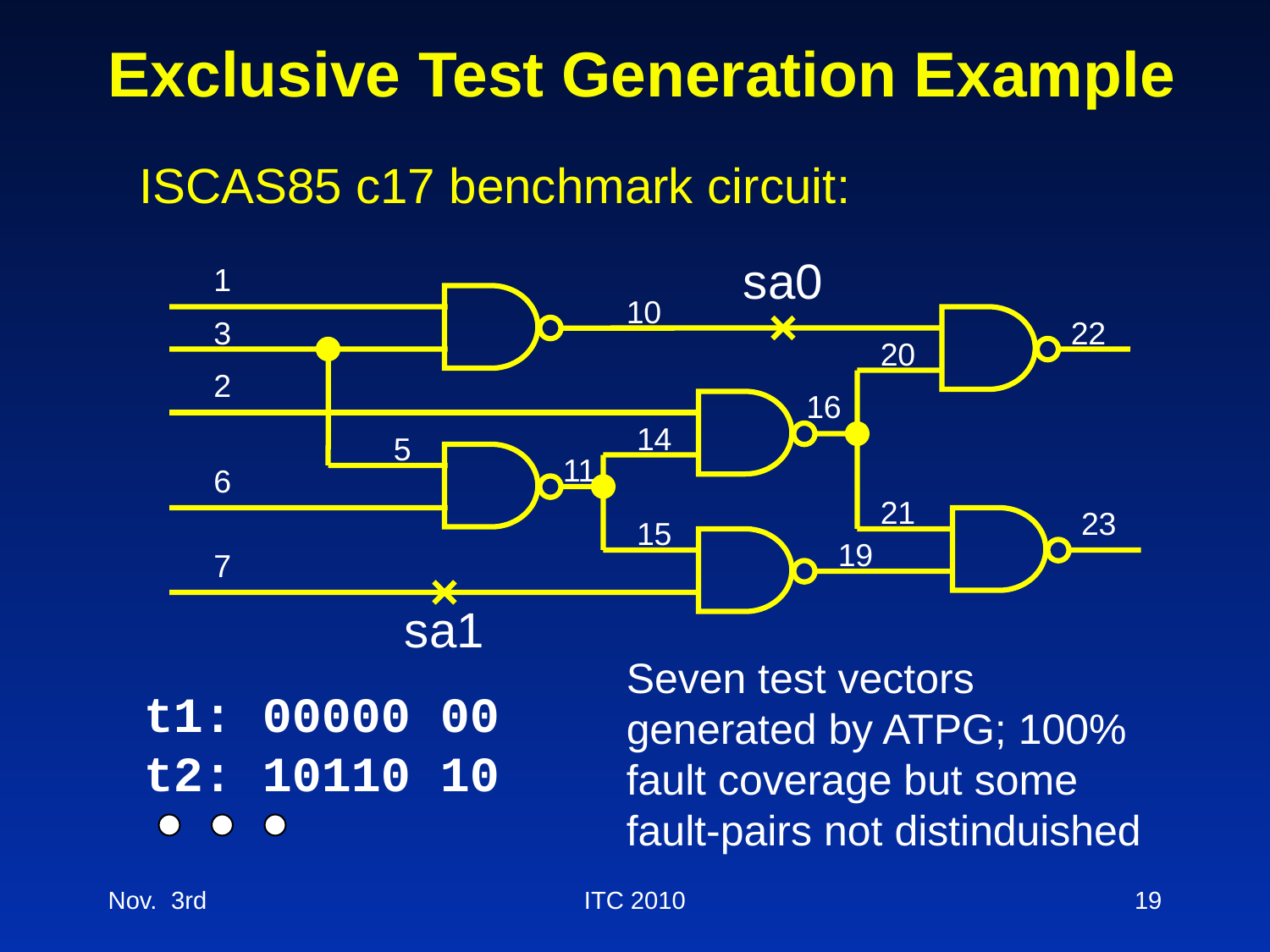

# Exclusive Test Generation Example
ISCAS85 c17 benchmark circuit:
sa0
1

10

3

22

20

2

16

14
5

11
6

21
23

15

19

7

sa1
Seven test vectors generated by ATPG; 100% fault coverage but some fault-pairs not distinduished
   t1: 00000 00
   t2: 10110 10

Nov.  3rd
ITC 2010
19